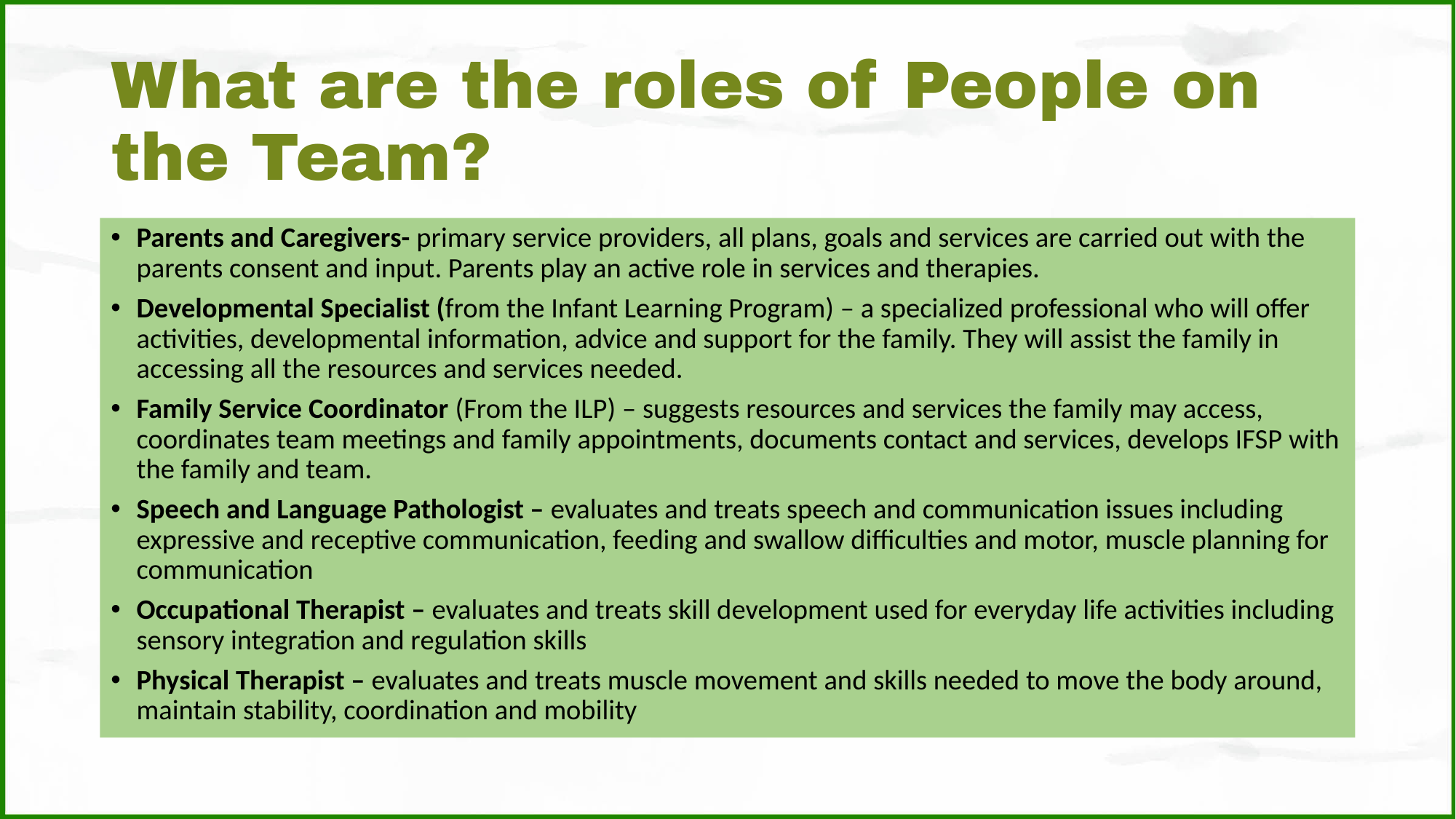

# What are the roles of People on the Team?
Parents and Caregivers- primary service providers, all plans, goals and services are carried out with the parents consent and input. Parents play an active role in services and therapies.
Developmental Specialist (from the Infant Learning Program) – a specialized professional who will offer activities, developmental information, advice and support for the family. They will assist the family in accessing all the resources and services needed.
Family Service Coordinator (From the ILP) – suggests resources and services the family may access, coordinates team meetings and family appointments, documents contact and services, develops IFSP with the family and team.
Speech and Language Pathologist – evaluates and treats speech and communication issues including expressive and receptive communication, feeding and swallow difficulties and motor, muscle planning for communication
Occupational Therapist – evaluates and treats skill development used for everyday life activities including sensory integration and regulation skills
Physical Therapist – evaluates and treats muscle movement and skills needed to move the body around, maintain stability, coordination and mobility